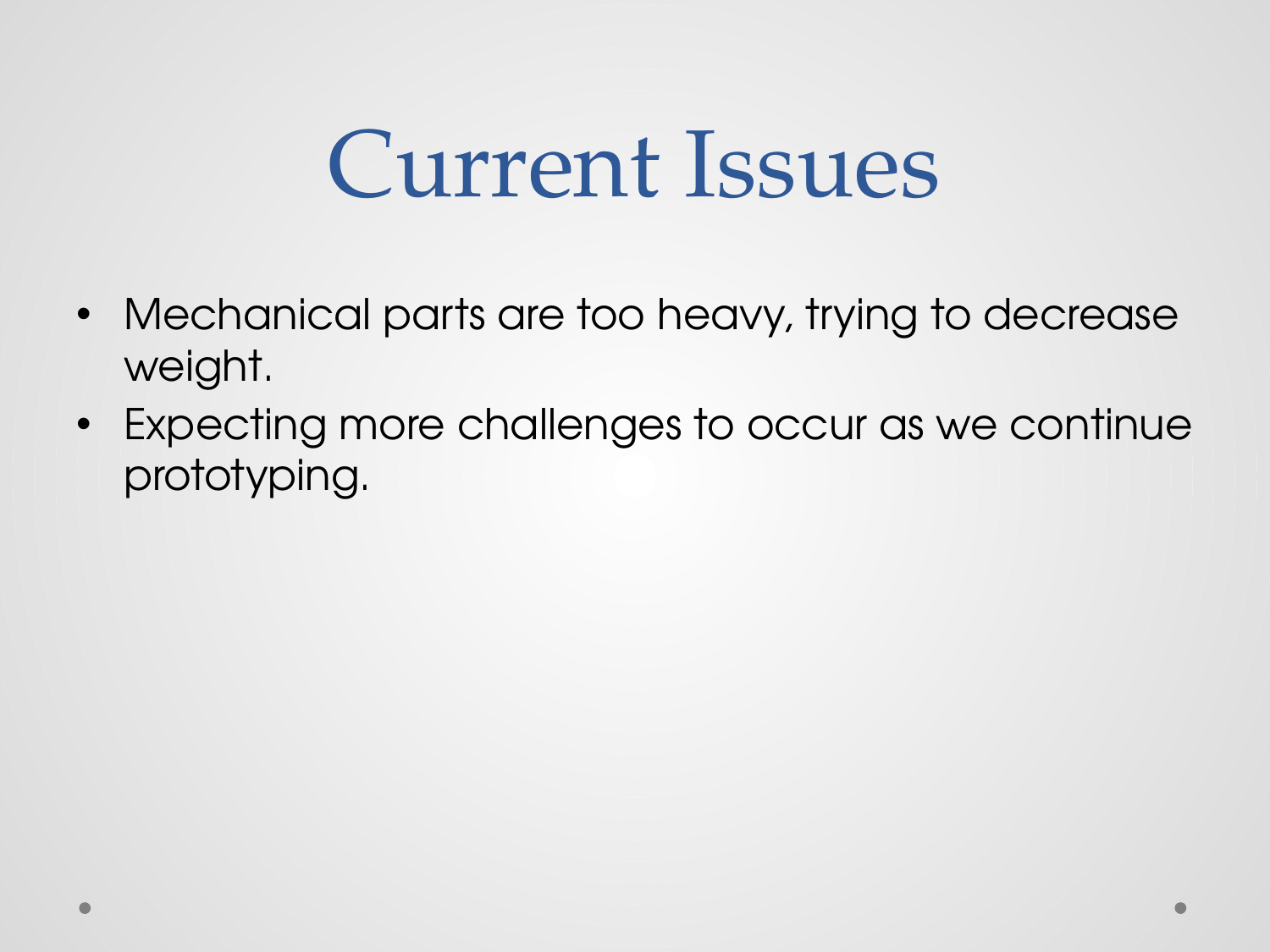

# Current Issues

Mechanical parts are too heavy, trying to decrease weight.
Expecting more challenges to occur as we continue prototyping.